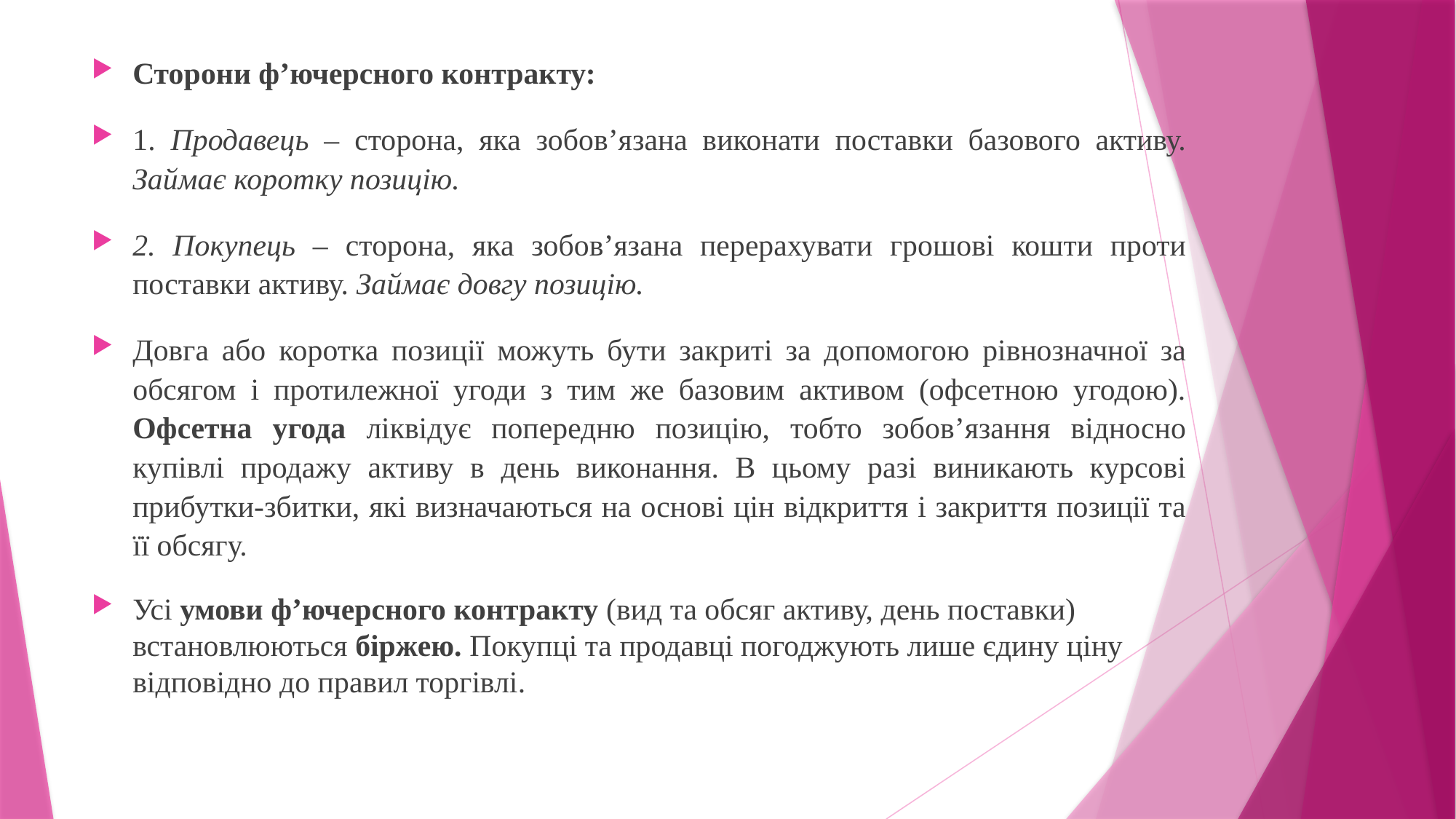

Сторони ф’ючерсного контракту:
1. Продавець – сторона, яка зобов’язана виконати поставки базового активу. Займає коротку позицію.
2. Покупець – сторона, яка зобов’язана перерахувати грошові кошти проти поставки активу. Займає довгу позицію.
Довга або коротка позиції можуть бути закриті за допомогою рівнозначної за обсягом і протилежної угоди з тим же базовим активом (офсетною угодою). Офсетна угода ліквідує попередню позицію, тобто зобов’язання відносно купівлі продажу активу в день виконання. В цьому разі виникають курсові прибутки-збитки, які визначаються на основі цін відкриття і закриття позиції та її обсягу.
Усі умови ф’ючерсного контракту (вид та обсяг активу, день поставки) встановлюються біржею. Покупці та продавці погоджують лише єдину ціну відповідно до правил торгівлі.